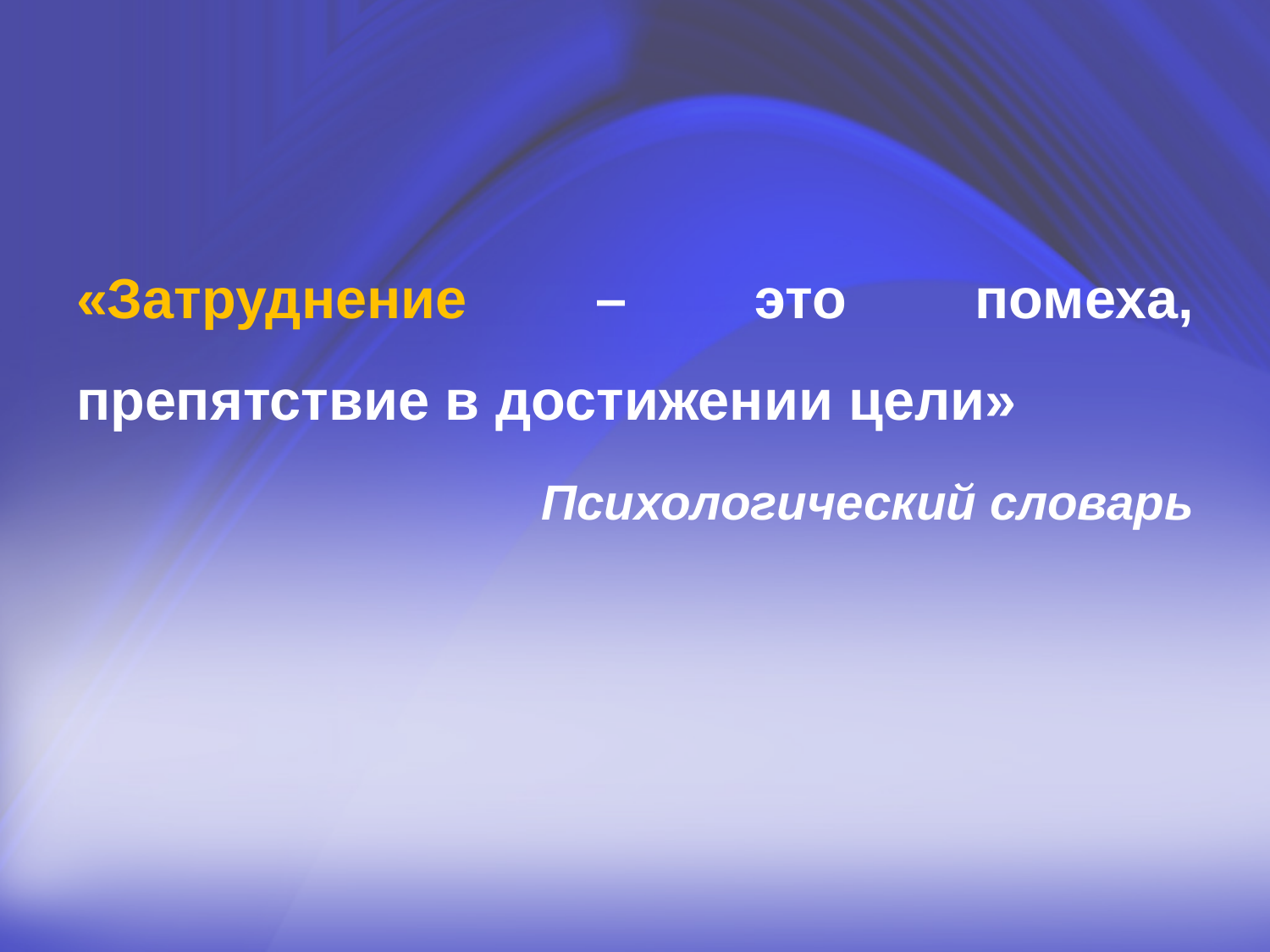

#
«Затруднение – это помеха, препятствие в достижении цели»
Психологический словарь